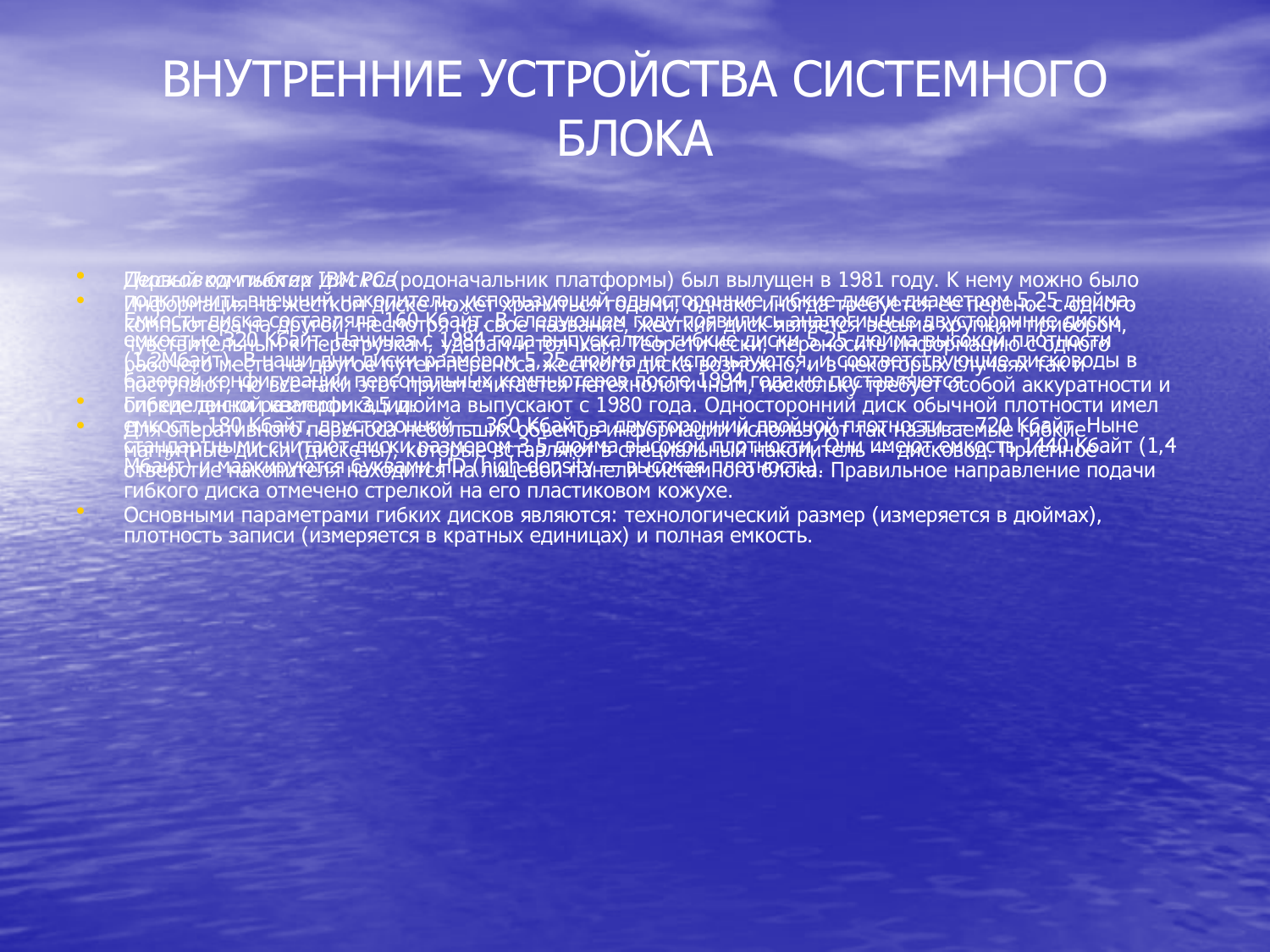

# ВНУТРЕННИЕ УСТРОЙСТВА СИСТЕМНОГО БЛОКА
Дисковод гибких дисков
Информация на жестком диске может храниться годами, однако иногда требуется ее перенос с одного компьютера на другой. Несмотря на свое название, жесткий диск является весьма хрупким прибором, чувствительным к перегрузкам, ударам и толчкам. Теоретически, переносить информацию с одного рабочего места на другое путем переноса жесткого диска возможно, и в некоторых случаях так и поступают, но все-таки этот прием считается нетехнологичным, поскольку требует особой аккуратности и определенной квалификации.
Для оперативного переноса небольших объемов информации используют так называемые гибкие магнитные диски (дискеты), которые вставляют в специальный накопитель — дисковод. Приемное отверстие накопителя находится на лицевой панели системного блока. Правильное направление подачи гибкого диска отмечено стрелкой на его пластиковом кожухе.
Основными параметрами гибких дисков являются: технологический размер (измеряется в дюймах), плотность записи (измеряется в кратных единицах) и полная емкость.
Первый компьютер IBM PC (родоначальник платформы) был вылущен в 1981 году. К нему можно было подключить внешний накопитель, использующий односторонние гибкие диски диаметром 5,25 дюйма. Емкость диска составляла 160 Кбайт. В следующем году появились аналогичные двусторонние диски емкостью 320 Кбайт. Начиная с 1984 года выпускались гибкие диски 5,25 дюйма высокой плотности (1,2Мбайт). В наши дни диски размером 5,25 дюйма не используются, и соответствующие дисководы в базовой конфигурации персональных компьютеров после 1994 года не поставляются.
Гибкие диски размером 3,5 дюйма выпускают с 1980 года. Односторонний диск обычной плотности имел емкость 180 Кбайт, двусторонний — 360 Кбайт, а двусторонний двойной плотности — 720 Кбайт. Ныне стандартными считают диски размером 3,5 дюйма высокой плотности. Они имеют емкость 1440 Кбайт (1,4 Мбайт) и маркируются буквами HD (high density — высокая плотность).